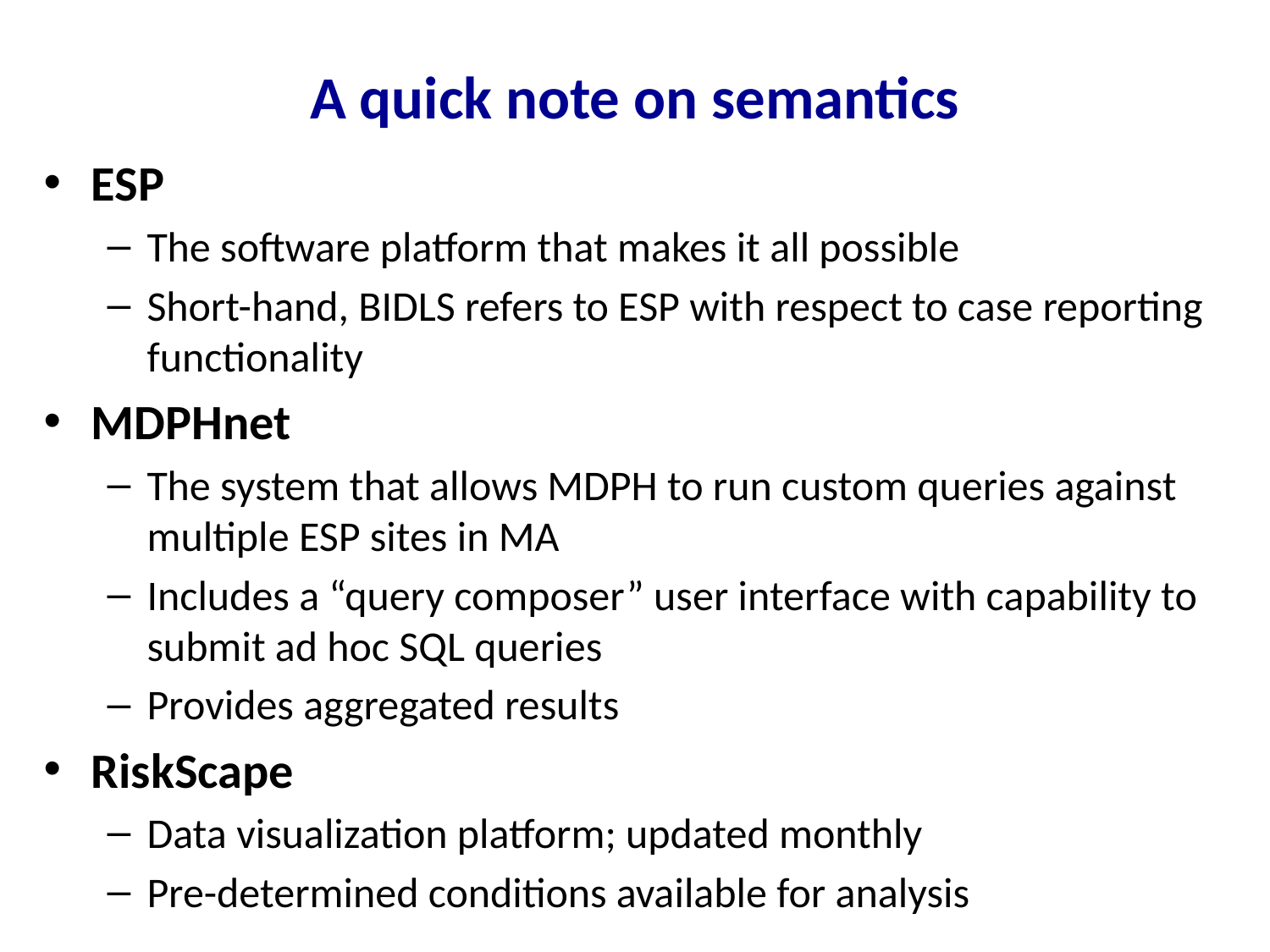

# A quick note on semantics
ESP
The software platform that makes it all possible
Short-hand, BIDLS refers to ESP with respect to case reporting functionality
MDPHnet
The system that allows MDPH to run custom queries against multiple ESP sites in MA
Includes a “query composer” user interface with capability to submit ad hoc SQL queries
Provides aggregated results
RiskScape
Data visualization platform; updated monthly
Pre-determined conditions available for analysis